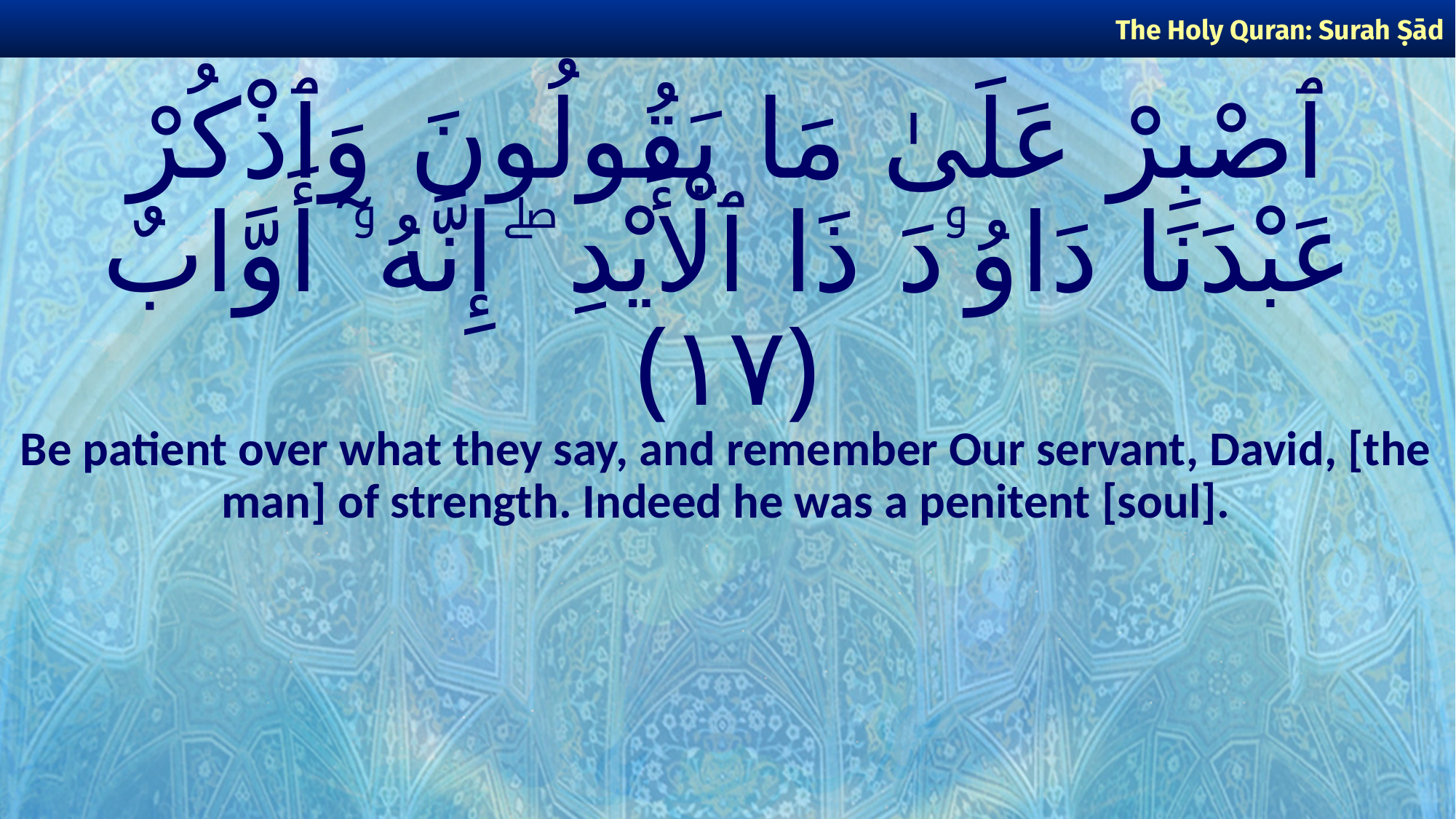

The Holy Quran: Surah Ṣād
# ٱصْبِرْ عَلَىٰ مَا يَقُولُونَ وَٱذْكُرْ عَبْدَنَا دَاوُۥدَ ذَا ٱلْأَيْدِ ۖ إِنَّهُۥٓ أَوَّابٌ ﴿١٧﴾
Be patient over what they say, and remember Our servant, David, [the man] of strength. Indeed he was a penitent [soul].